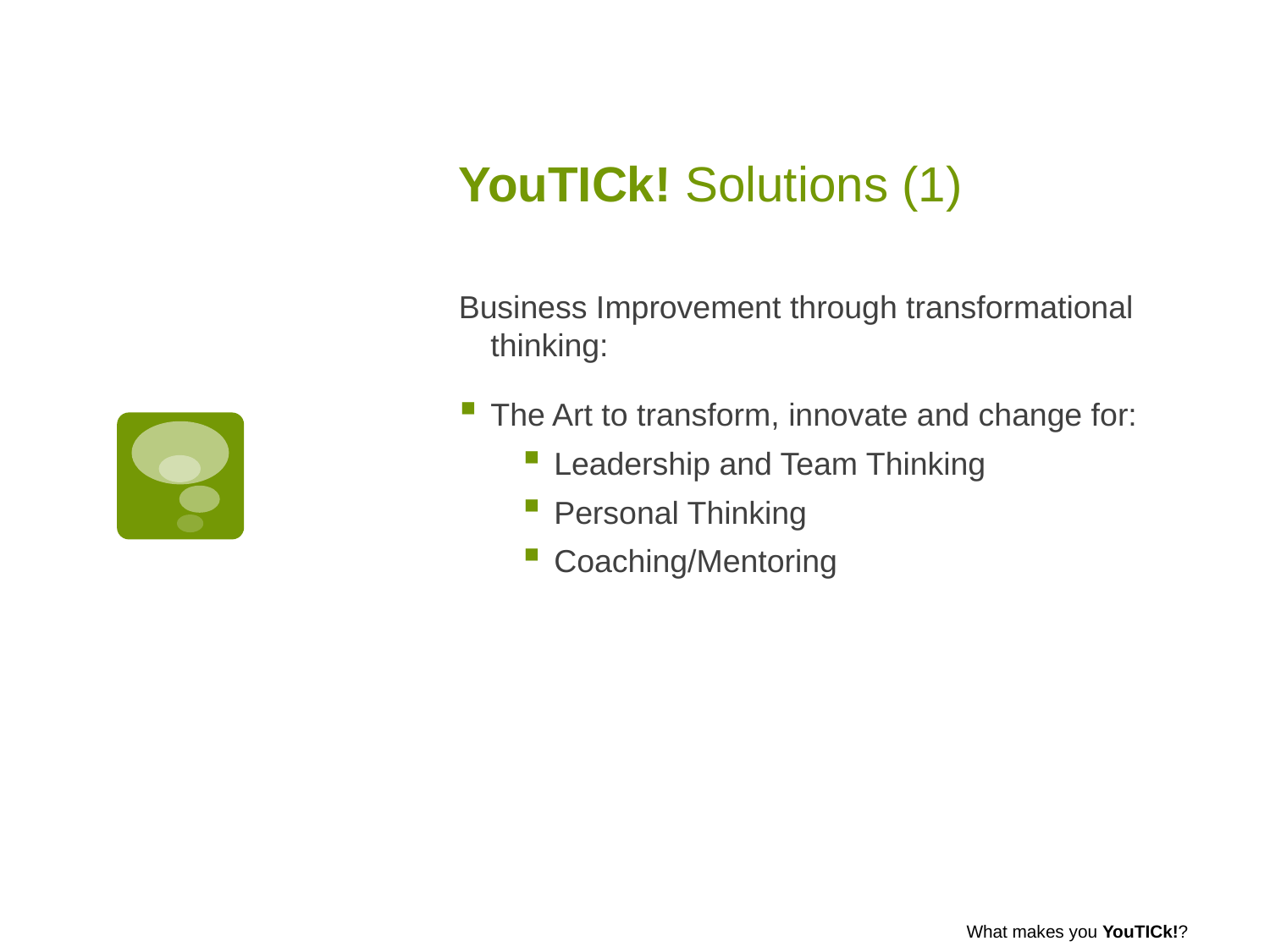

# YouTICk! Solutions (1)
Business Improvement through transformational thinking:
The Art to transform, innovate and change for:
Leadership and Team Thinking
Personal Thinking
Coaching/Mentoring
What makes you YouTICk!?